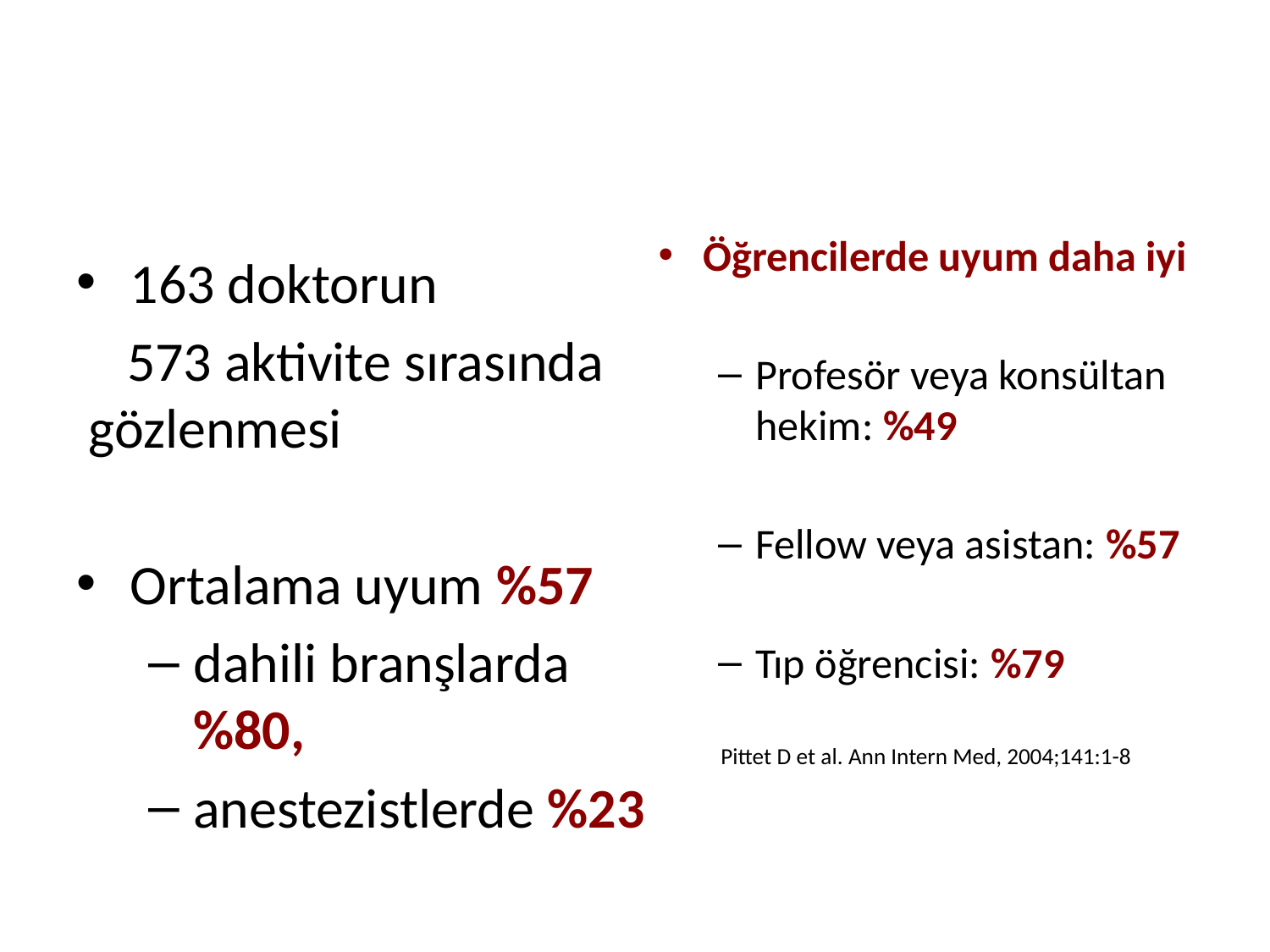

#
Öğrencilerde uyum daha iyi

Profesör veya konsültan hekim: %49

Fellow veya asistan: %57

Tıp öğrencisi: %79

Pittet D et al. Ann Intern Med, 2004;141:1-8
163 doktorun
    573 aktivite sırasında      gözlenmesi

Ortalama uyum %57
dahili branşlarda %80,
anestezistlerde %23